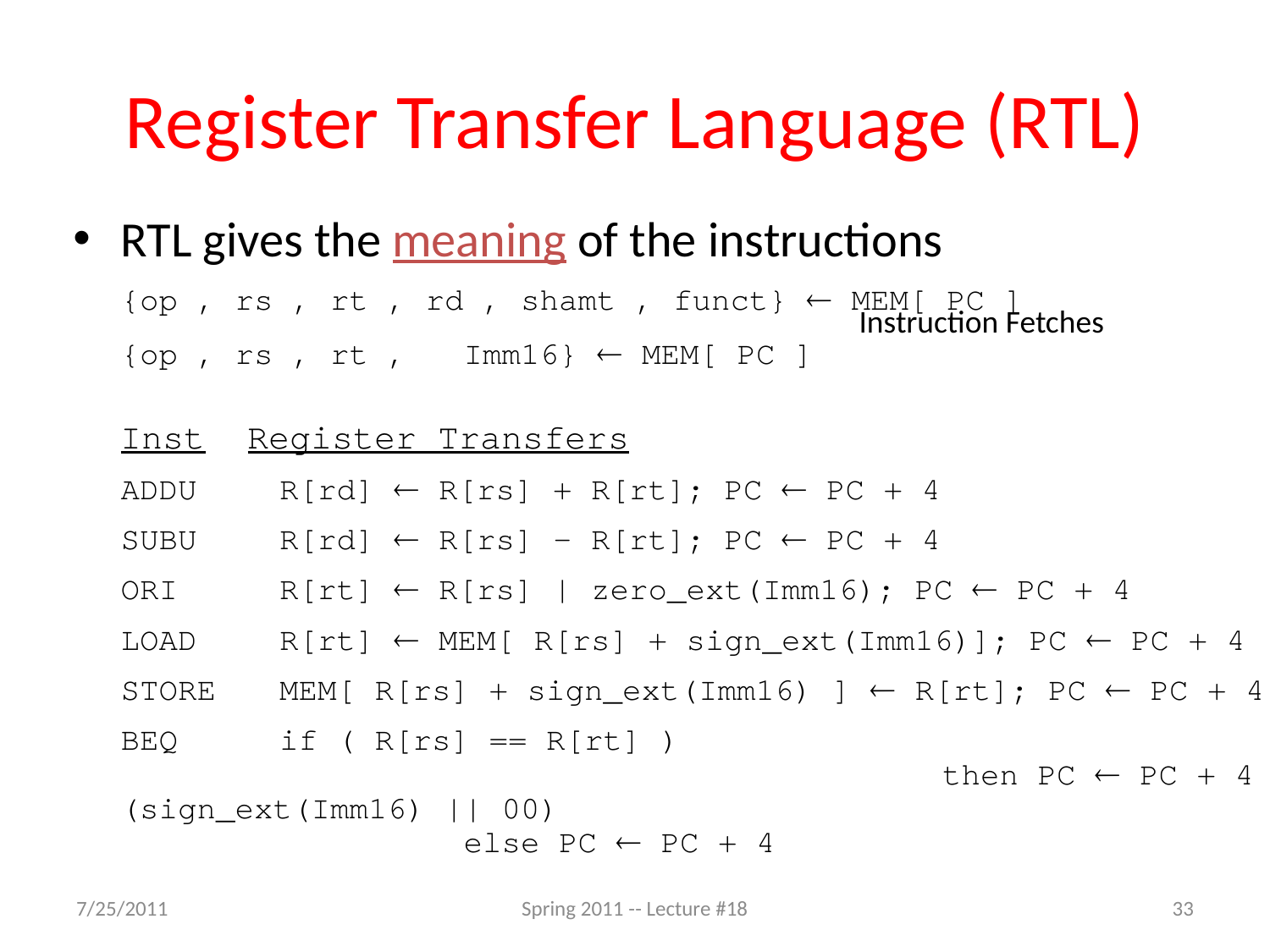

# Register Transfer Language (RTL)
RTL gives the meaning of the instructions

{op , rs , rt , rd , shamt , funct} ← MEM[ PC ]
{op , rs , rt ,   Imm16} ← MEM[ PC ]

Inst  Register Transfers
ADDU   	R[rd] ← R[rs] + R[rt]; PC ← PC + 4
SUBU   	R[rd] ← R[rs] – R[rt]; PC ← PC + 4
ORI    	R[rt] ← R[rs] | zero_ext(Imm16); PC ← PC + 4
LOAD   	R[rt] ← MEM[ R[rs] + sign_ext(Imm16)]; PC ← PC + 4
STORE  	MEM[ R[rs] + sign_ext(Imm16) ] ← R[rt]; PC ← PC + 4
BEQ    	if ( R[rs] == R[rt] )
           	    then PC ← PC + 4 + (sign_ext(Imm16) || 00)
                  else PC ← PC + 4
Instruction Fetches
7/25/2011
Spring 2011 -- Lecture #18
33